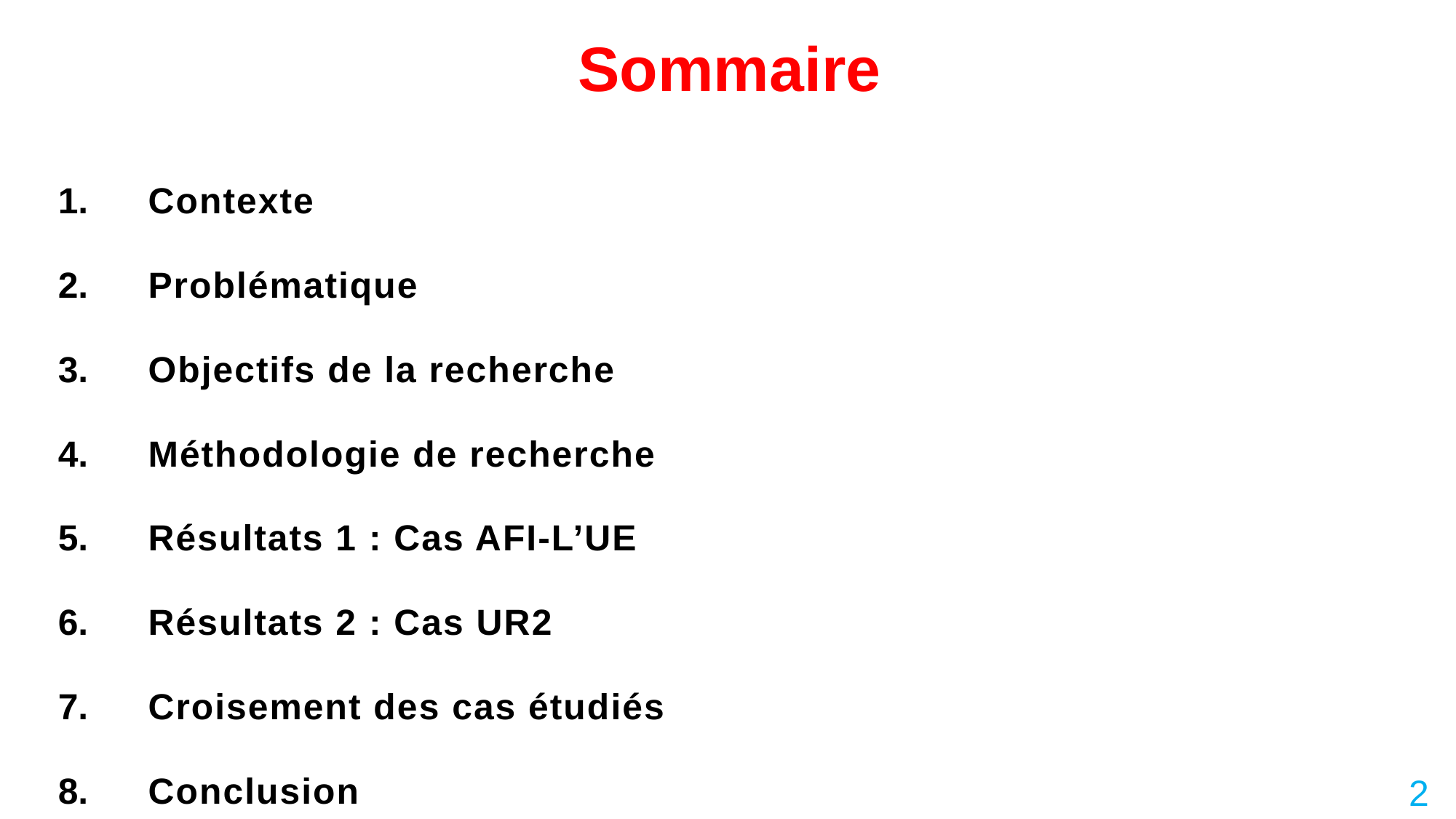

# Sommaire
Contexte
Problématique
Objectifs de la recherche
Méthodologie de recherche
Résultats 1 : Cas AFI-L’UE
Résultats 2 : Cas UR2
Croisement des cas étudiés
Conclusion

2